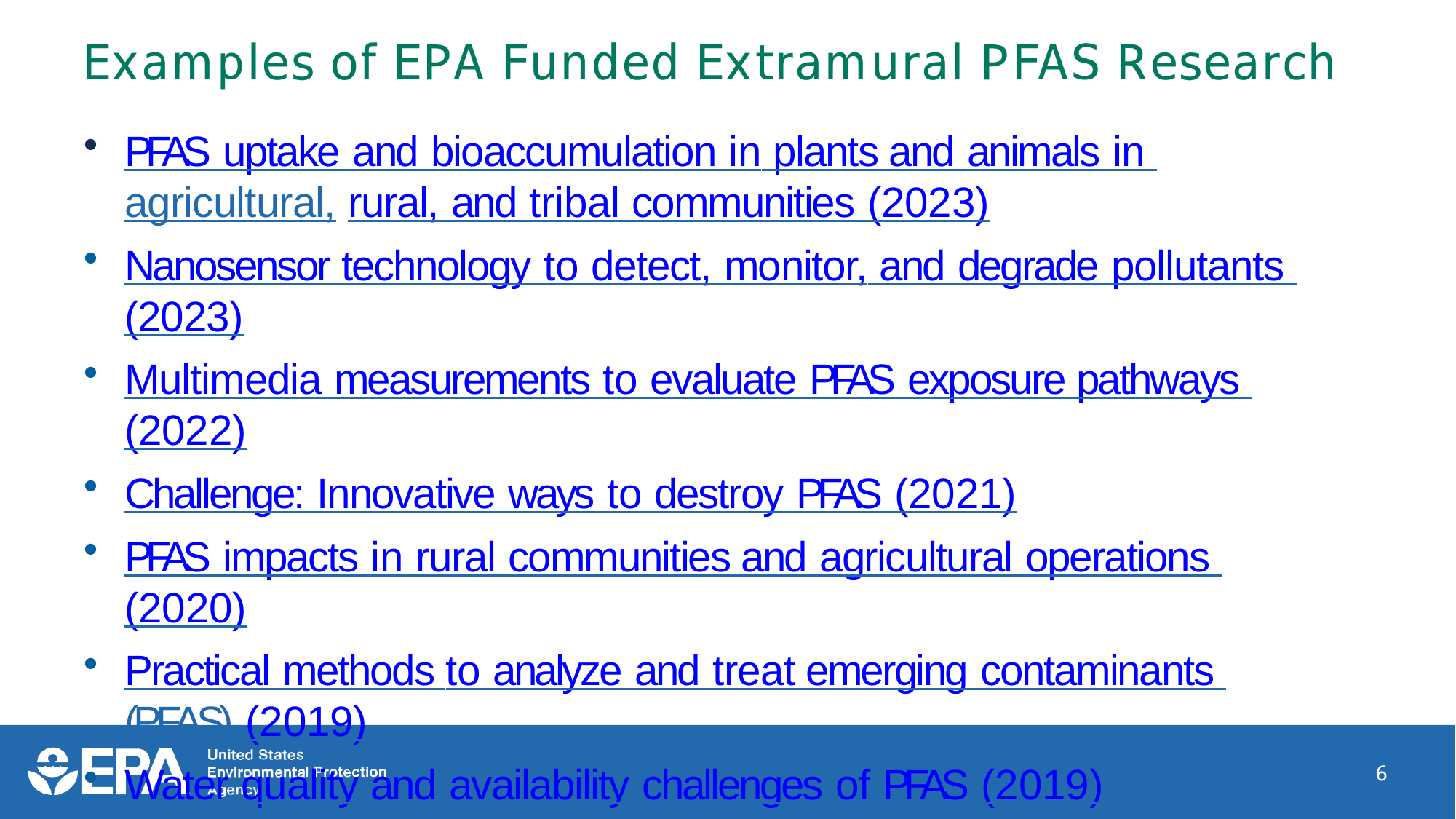

# Examples of EPA Funded Extramural PFAS Research
PFAS uptake and bioaccumulation in plants and animals in agricultural, rural, and tribal communities (2023)
Nanosensor technology to detect, monitor, and degrade pollutants (2023)
Multimedia measurements to evaluate PFAS exposure pathways (2022)
Challenge: Innovative ways to destroy PFAS (2021)
PFAS impacts in rural communities and agricultural operations (2020)
Practical methods to analyze and treat emerging contaminants (PFAS) (2019)
Water quality and availability challenges of PFAS (2019)
6